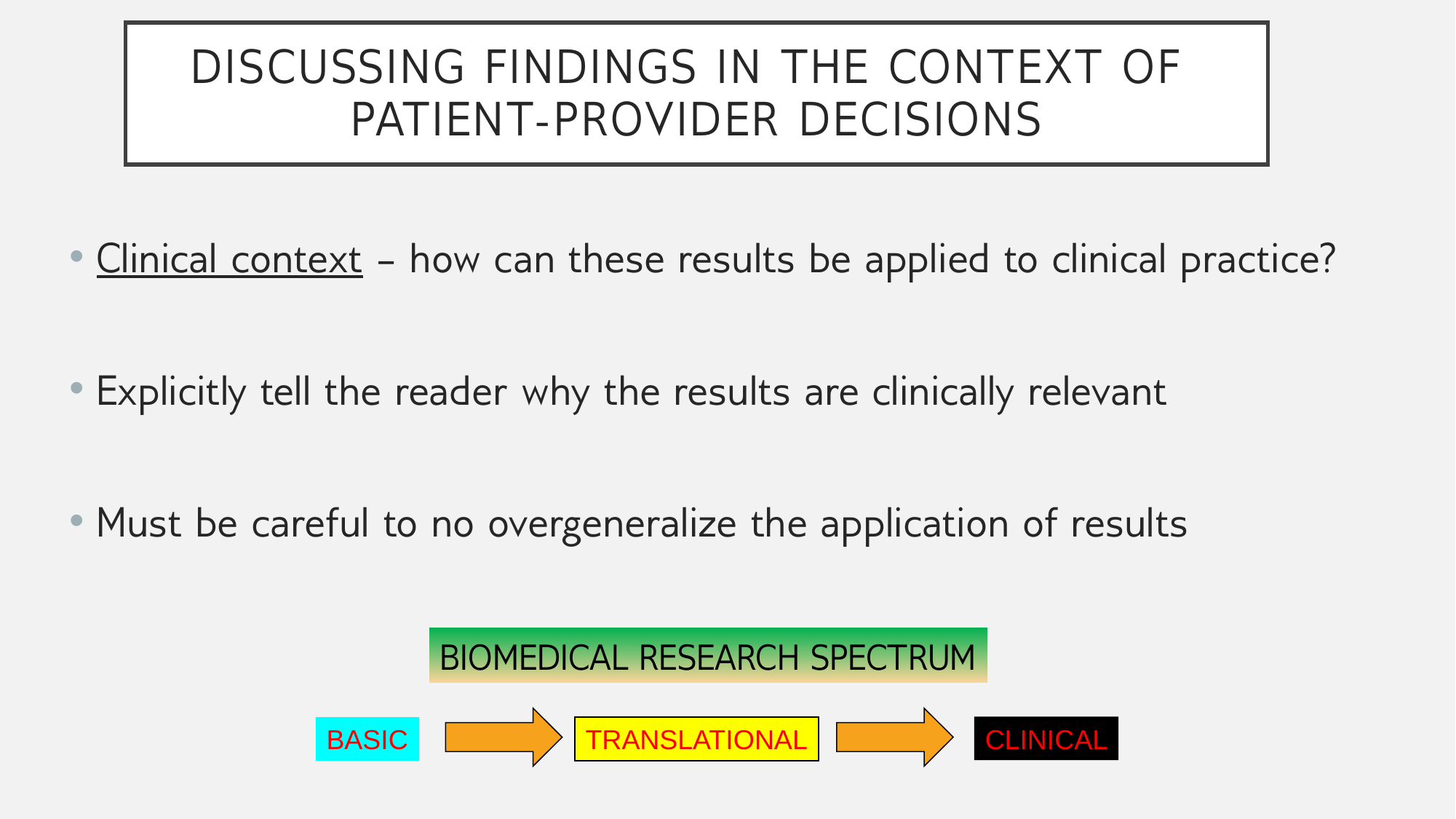

# DISCUSSING FINDINGS IN THE CONTEXT OF PATIENT-PROVIDER DECISIONS
Clinical context – how can these results be applied to clinical practice?

Explicitly tell the reader why the results are clinically relevant

Must be careful to no overgeneralize the application of results

BIOMEDICAL RESEARCH SPECTRUM

CLINICAL
BASIC
TRANSLATIONAL